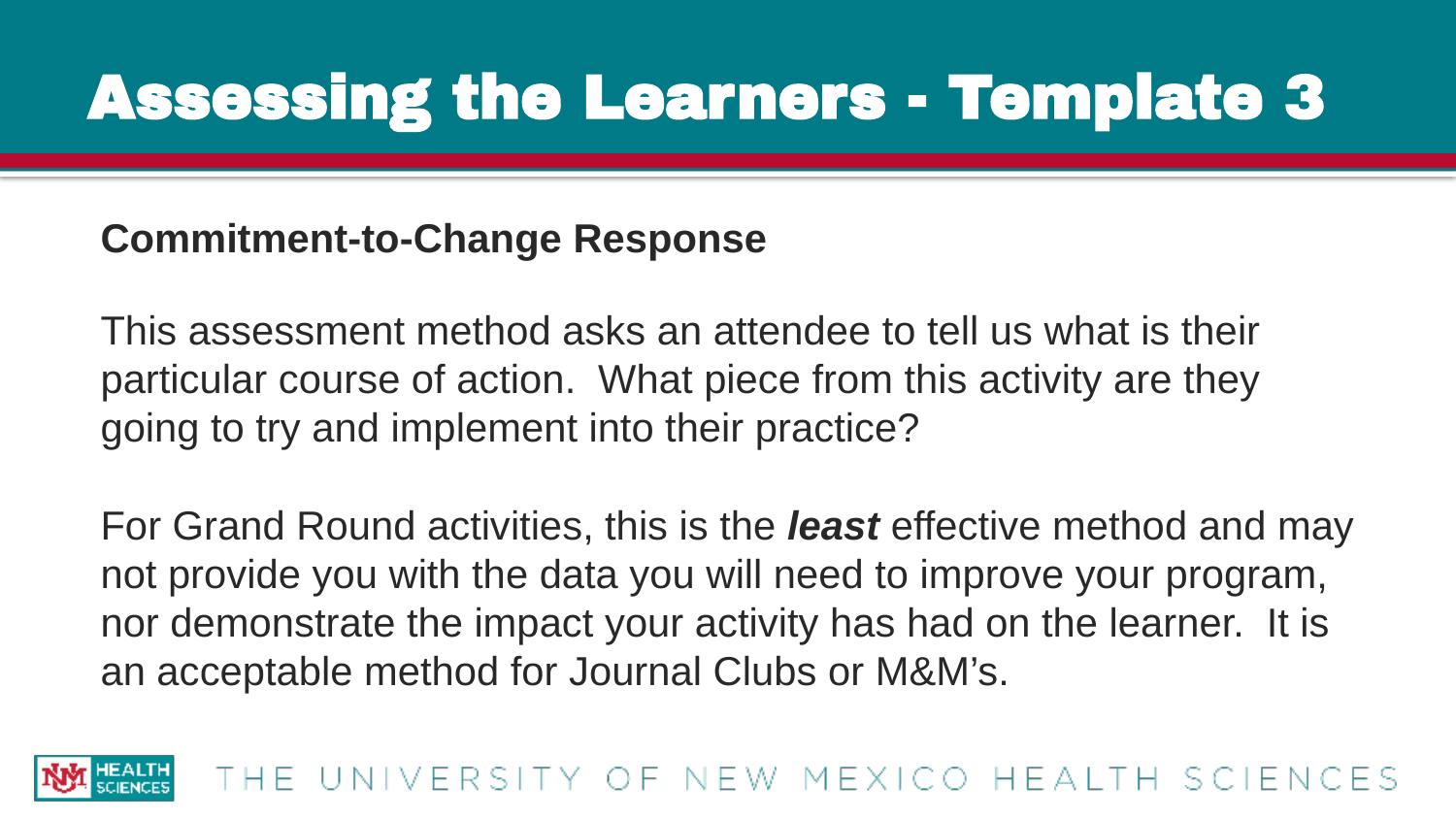

# Assessing the Learners - Template 3
Commitment-to-Change Response

This assessment method asks an attendee to tell us what is their particular course of action.  What piece from this activity are they going to try and implement into their practice?

For Grand Round activities, this is the least effective method and may not provide you with the data you will need to improve your program, nor demonstrate the impact your activity has had on the learner.  It is an acceptable method for Journal Clubs or M&M’s.